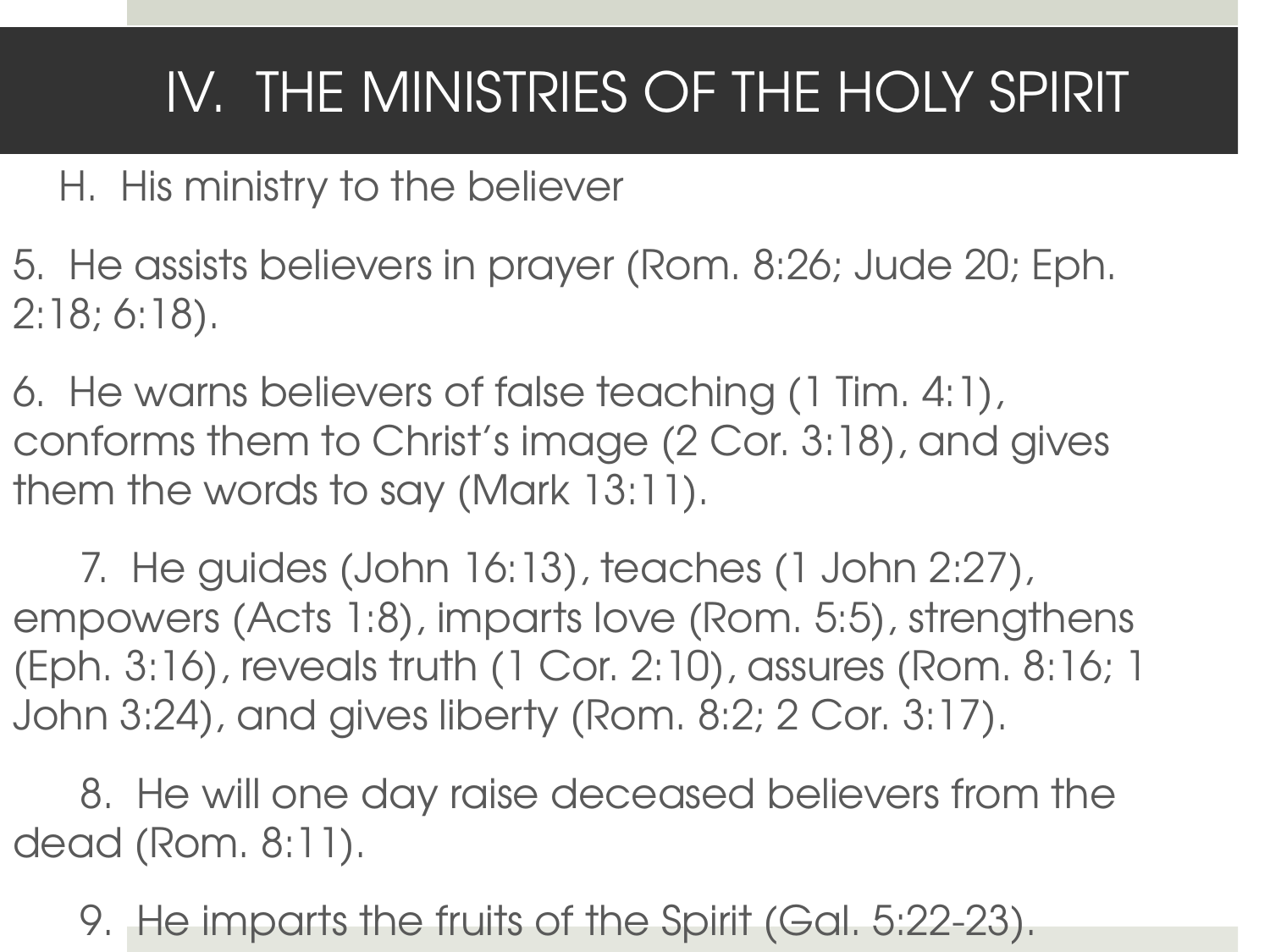

# IV.  THE MINISTRIES OF THE HOLY SPIRIT
     H.  His ministry to the believer
5.  He assists believers in prayer (Rom. 8:26; Jude 20; Eph. 2:18; 6:18).
6.  He warns believers of false teaching (1 Tim. 4:1), conforms them to Christ’s image (2 Cor. 3:18), and gives them the words to say (Mark 13:11).
      7.  He guides (John 16:13), teaches (1 John 2:27), empowers (Acts 1:8), imparts love (Rom. 5:5), strengthens (Eph. 3:16), reveals truth (1 Cor. 2:10), assures (Rom. 8:16; 1 John 3:24), and gives liberty (Rom. 8:2; 2 Cor. 3:17).
      8.  He will one day raise deceased believers from the dead (Rom. 8:11).
      9.  He imparts the fruits of the Spirit (Gal. 5:22-23).